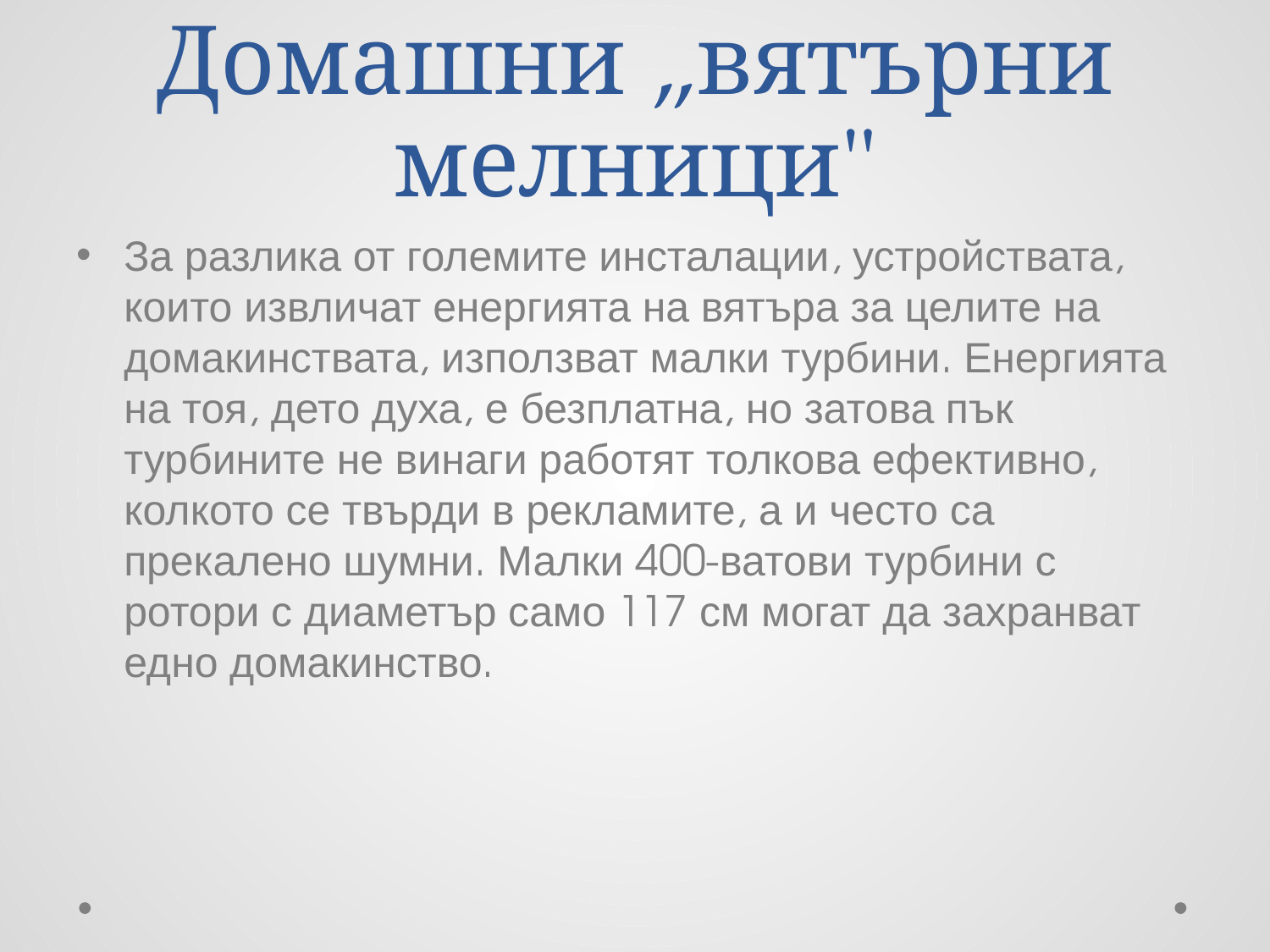

# Домашни „вятърни мелници"
За разлика от големите инсталации, устройствата, които извличат енергията на вятъра за целите на домакинствата, използват малки турбини. Енергията на тоя, дето духа, е безплатна, но затова пък турбините не винаги работят толкова ефективно, колкото се твърди в рекламите, а и често са прекалено шумни. Малки 400-ватови турбини с ротори с диаметър само 117 см могат да захранват едно домакинство.